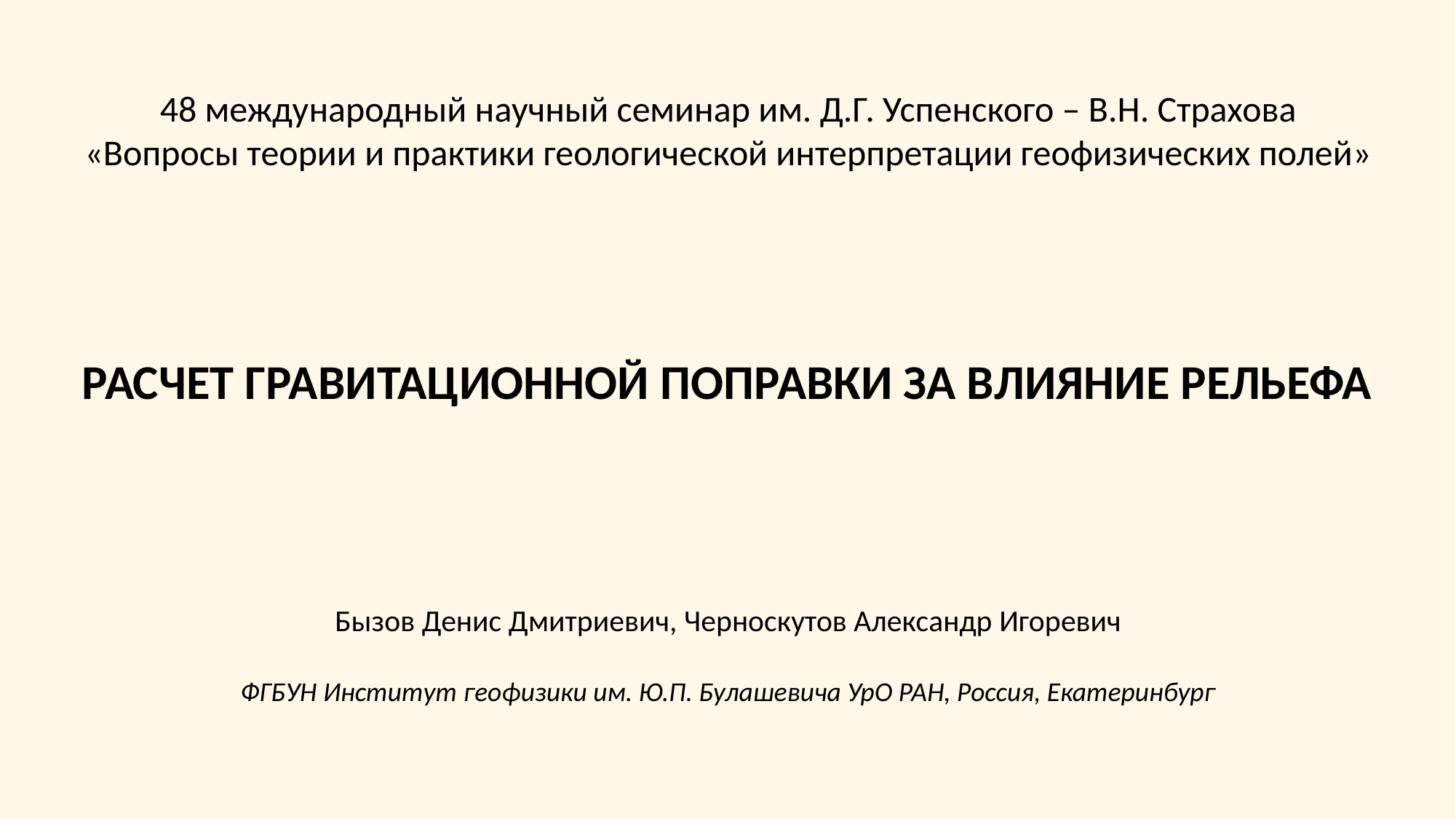

48 международный научный семинар им. Д.Г. Успенского – В.Н. Страхова «Вопросы теории и практики геологической интерпретации геофизических полей»
РАСЧЕТ ГРАВИТАЦИОННОЙ ПОПРАВКИ ЗА ВЛИЯНИЕ РЕЛЬЕФА
Бызов Денис Дмитриевич, Черноскутов Александр Игоревич

ФГБУН Институт геофизики им. Ю.П. Булашевича УрО РАН, Россия, Екатеринбург